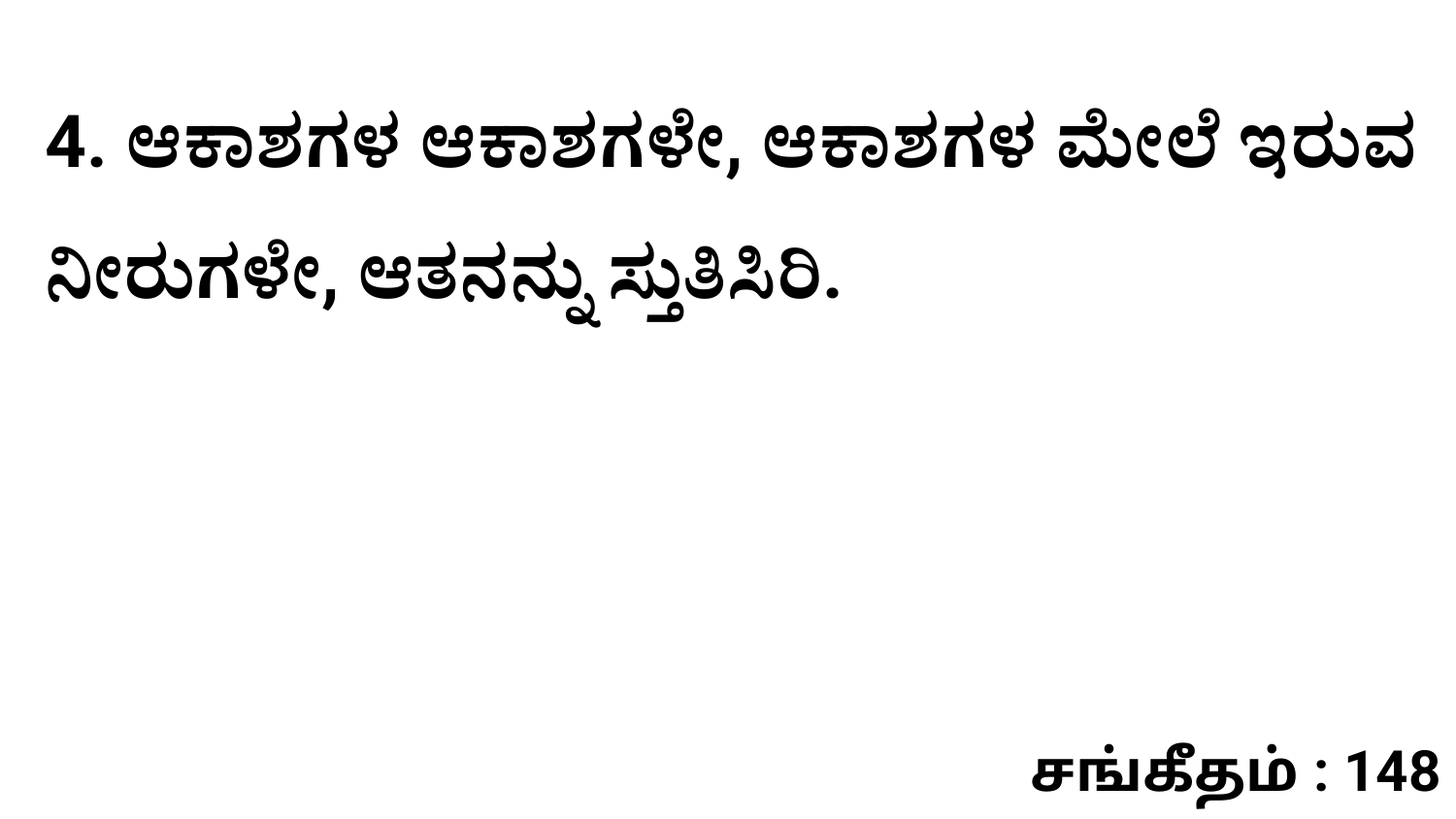

4. ಆಕಾಶಗಳ ಆಕಾಶಗಳೇ, ಆಕಾಶಗಳ ಮೇಲೆ ಇರುವ ನೀರುಗಳೇ, ಆತನನ್ನು ಸ್ತುತಿಸಿರಿ.
சங்கீதம் : 148